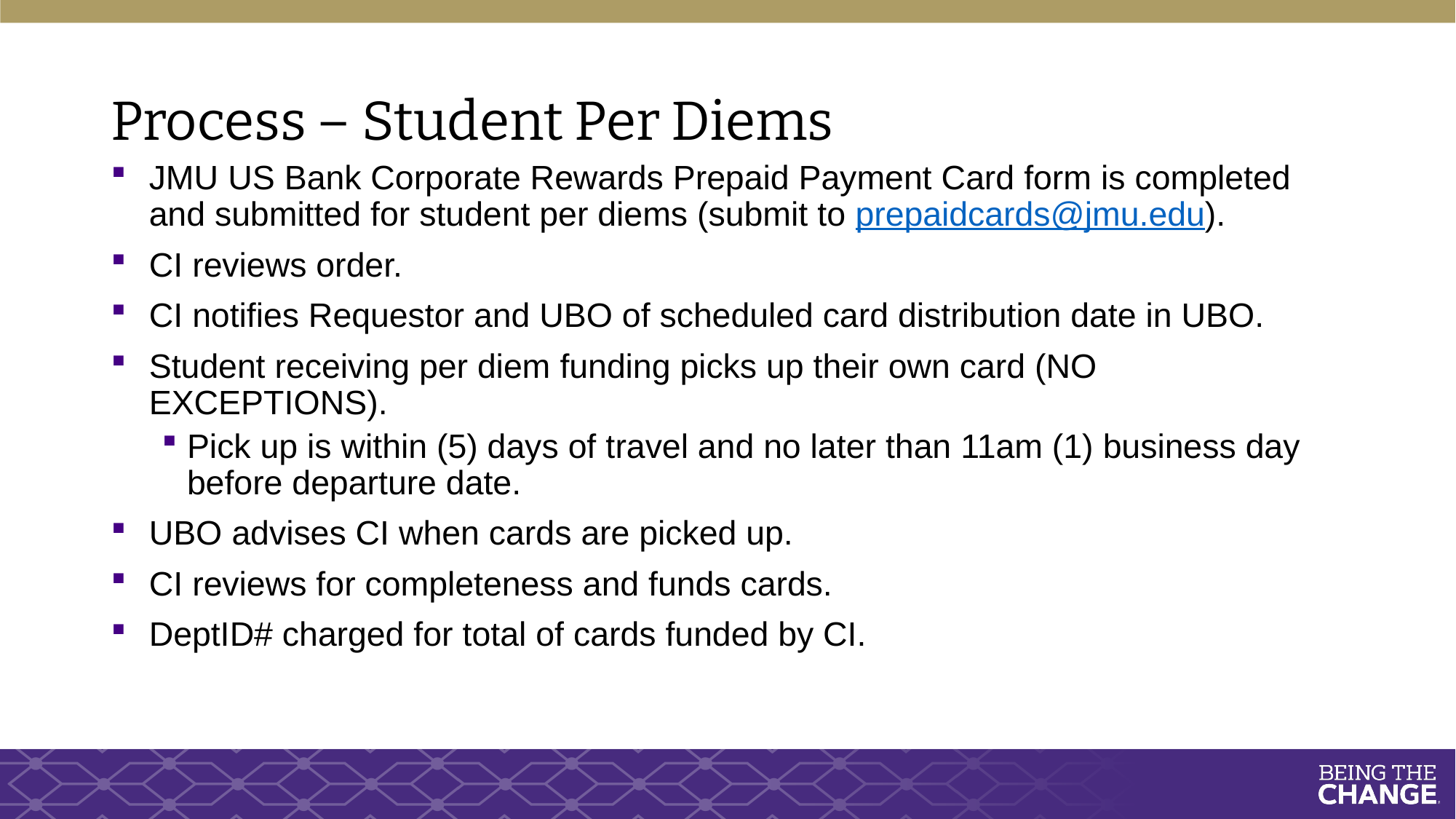

# Process – Student Per Diems
JMU US Bank Corporate Rewards Prepaid Payment Card form is completed and submitted for student per diems (submit to prepaidcards@jmu.edu).
CI reviews order.
CI notifies Requestor and UBO of scheduled card distribution date in UBO.
Student receiving per diem funding picks up their own card (NO EXCEPTIONS).
Pick up is within (5) days of travel and no later than 11am (1) business day before departure date.
UBO advises CI when cards are picked up.
CI reviews for completeness and funds cards.
DeptID# charged for total of cards funded by CI.